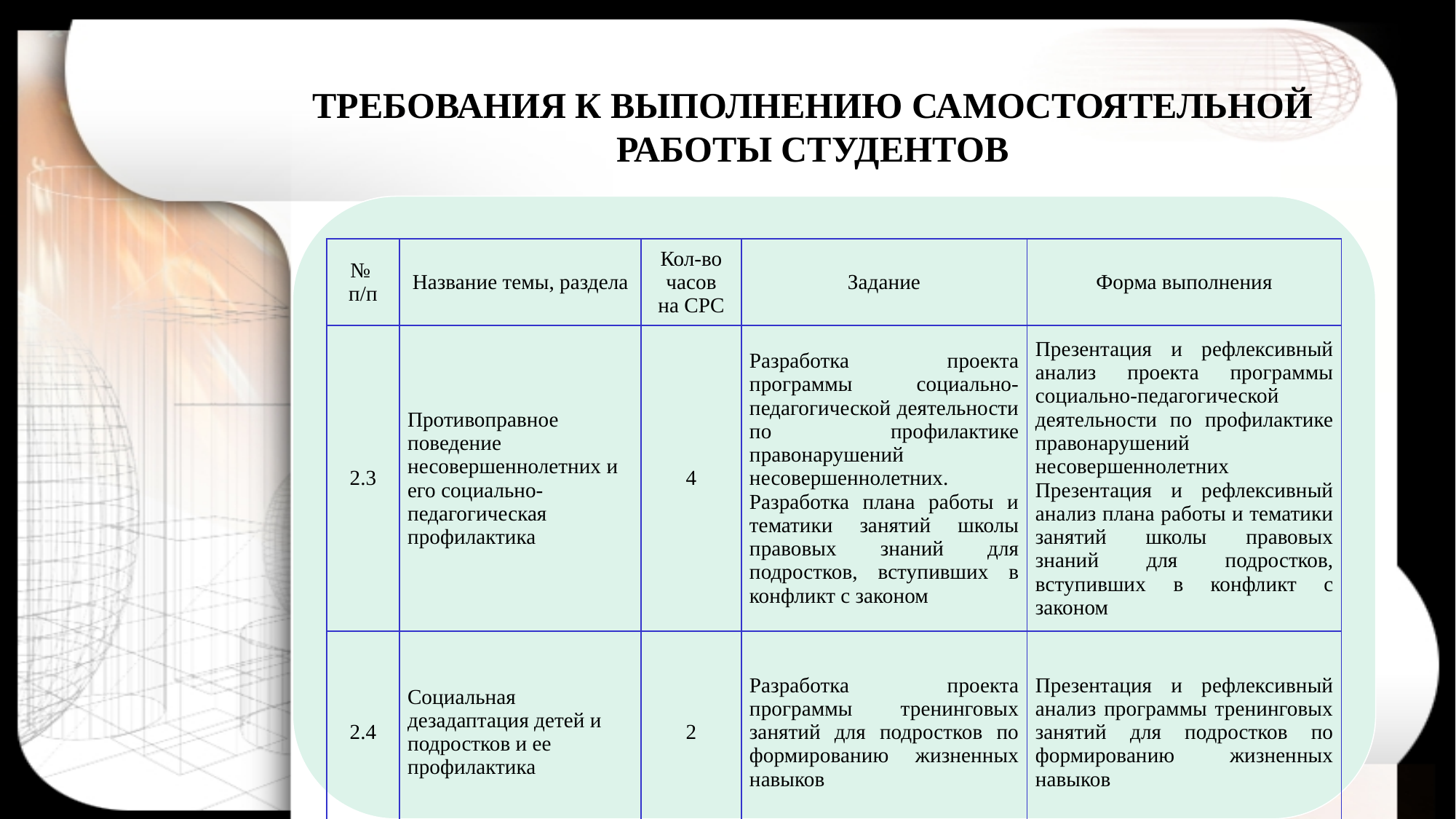

ТРЕБОВАНИЯ К ВЫПОЛНЕНИЮ САМОСТОЯТЕЛЬНОЙ РАБОТЫ СТУДЕНТОВ

| № п/п | Название темы, раздела | Кол-во часов на СРС | Задание | Форма выполнения |
| --- | --- | --- | --- | --- |
| 2.3 | Противоправное поведение несовершеннолетних и его социально-педагогическая профилактика | 4 | Разработка проекта программы социально-педагогической деятельности по профилактике правонарушений несовершеннолетних. Разработка плана работы и тематики занятий школы правовых знаний для подростков, вступивших в конфликт с законом | Презентация и рефлексивный анализ проекта программы социально-педагогической деятельности по профилактике правонарушений несовершеннолетних Презентация и рефлексивный анализ плана работы и тематики занятий школы правовых знаний для подростков, вступивших в конфликт с законом |
| 2.4 | Социальная дезадаптация детей и подростков и ее профилактика | 2 | Разработка проекта программы тренинговых занятий для подростков по формированию жизненных навыков | Презентация и рефлексивный анализ программы тренинговых занятий для подростков по формированию жизненных навыков |